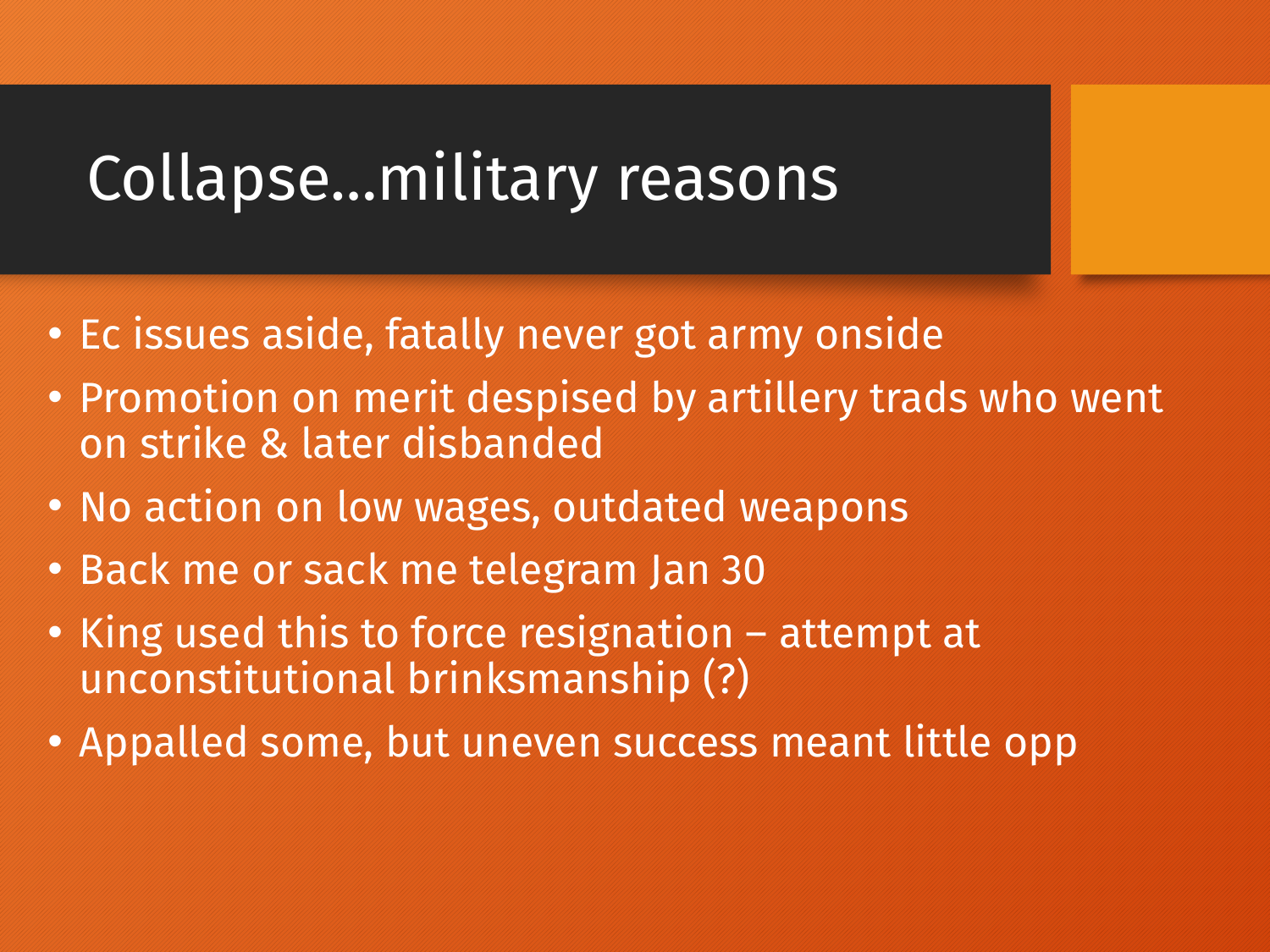

# Collapse…military reasons
Ec issues aside, fatally never got army onside
Promotion on merit despised by artillery trads who went on strike & later disbanded
No action on low wages, outdated weapons
Back me or sack me telegram Jan 30
King used this to force resignation – attempt at unconstitutional brinksmanship (?)
Appalled some, but uneven success meant little opp